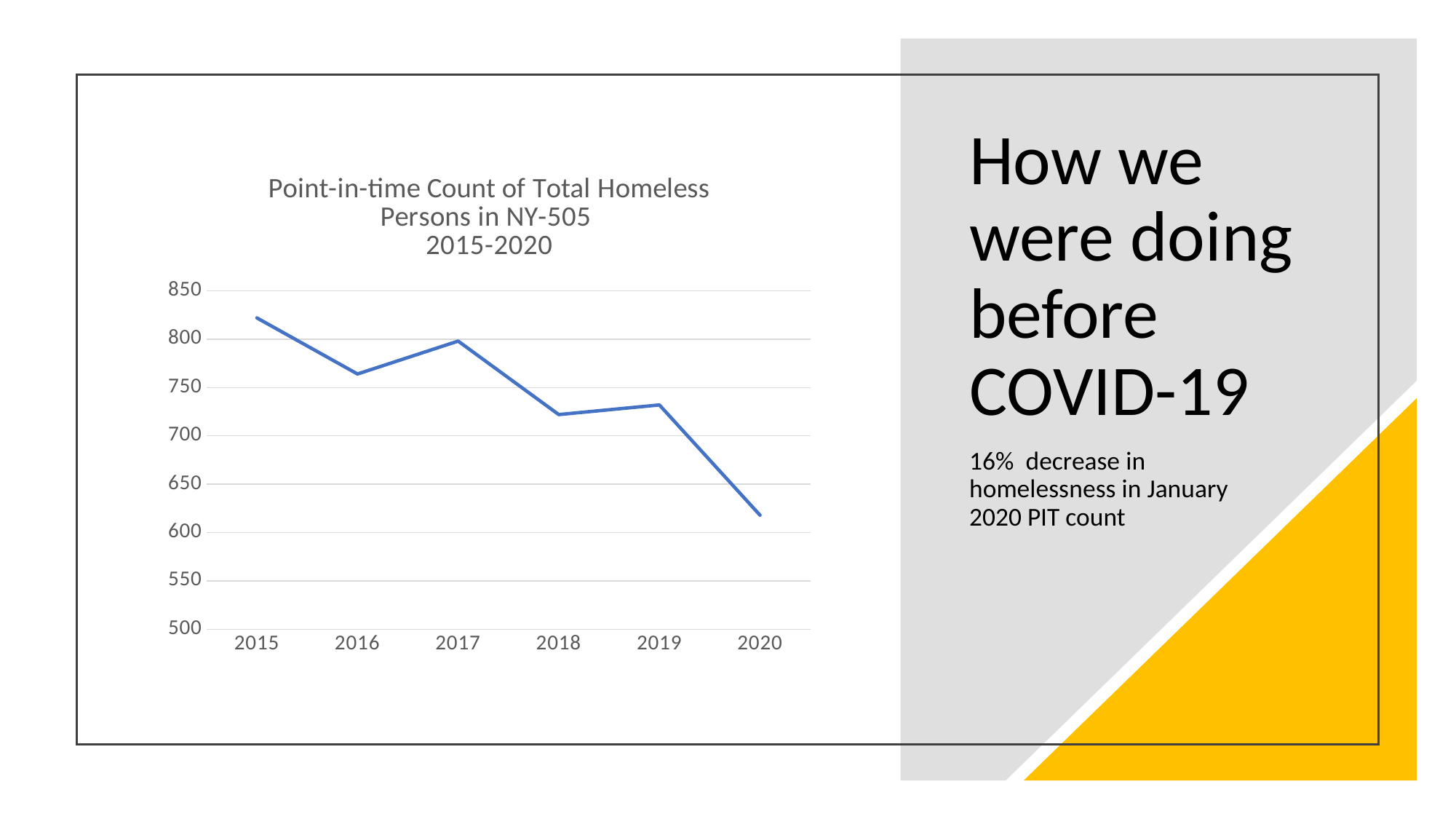

# How we were doing before COVID-19

### Chart: Point-in-time Count of Total Homeless Persons in NY-505
2015-2020

| Category | Series 1 |
|---|---|
| 2015 | 822.0 |
| 2016 | 764.0 |
| 2017 | 798.0 |
| 2018 | 722.0 |
| 2019 | 732.0 |
| 2020 | 618.0 |
16%  decrease in homelessness in January 2020 PIT count